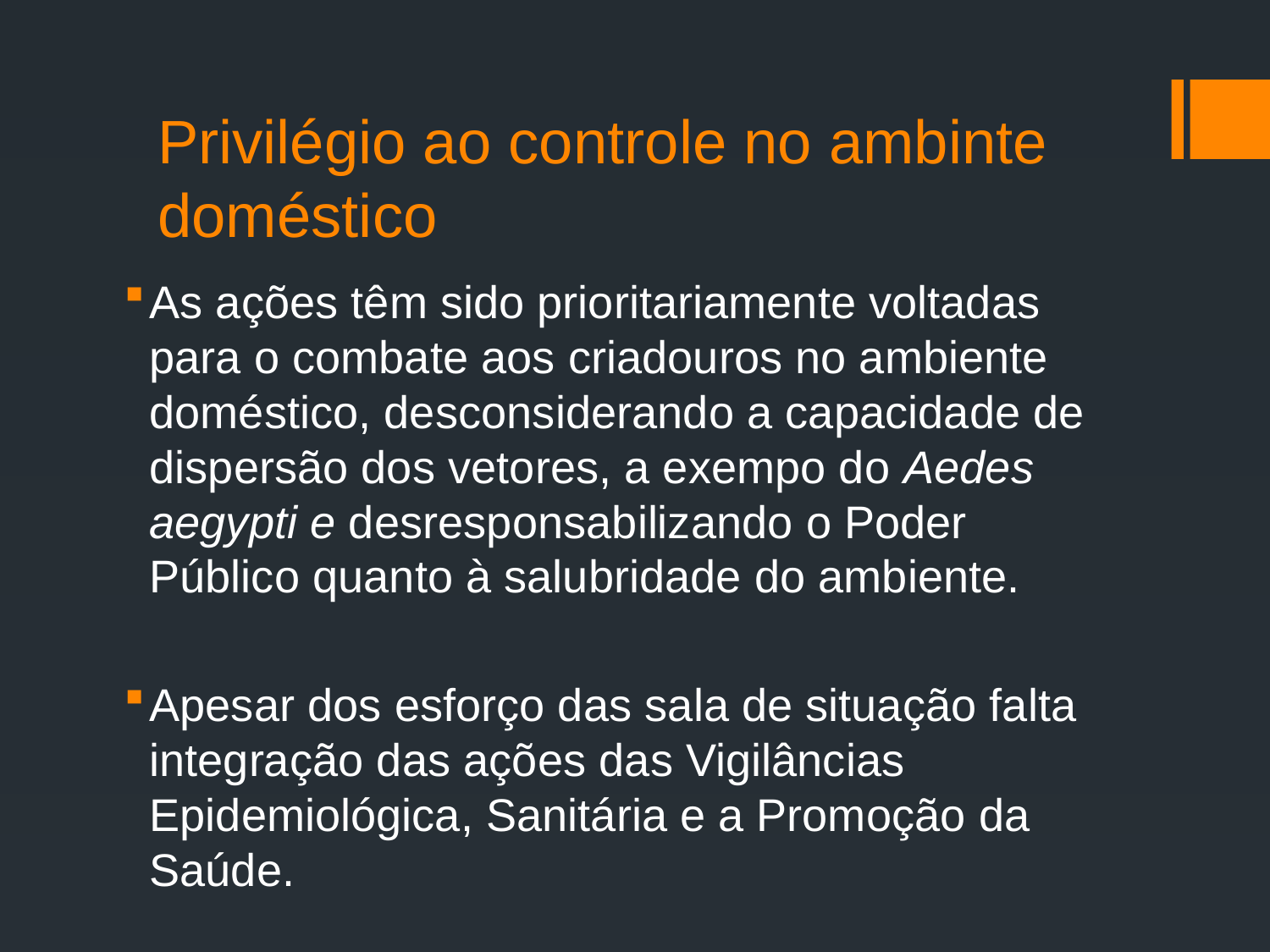

# Privilégio ao controle no ambinte doméstico
As ações têm sido prioritariamente voltadas para o combate aos criadouros no ambiente doméstico, desconsiderando a capacidade de dispersão dos vetores, a exempo do Aedes aegypti e desresponsabilizando o Poder Público quanto à salubridade do ambiente.

Apesar dos esforço das sala de situação falta integração das ações das Vigilâncias Epidemiológica, Sanitária e a Promoção da Saúde.